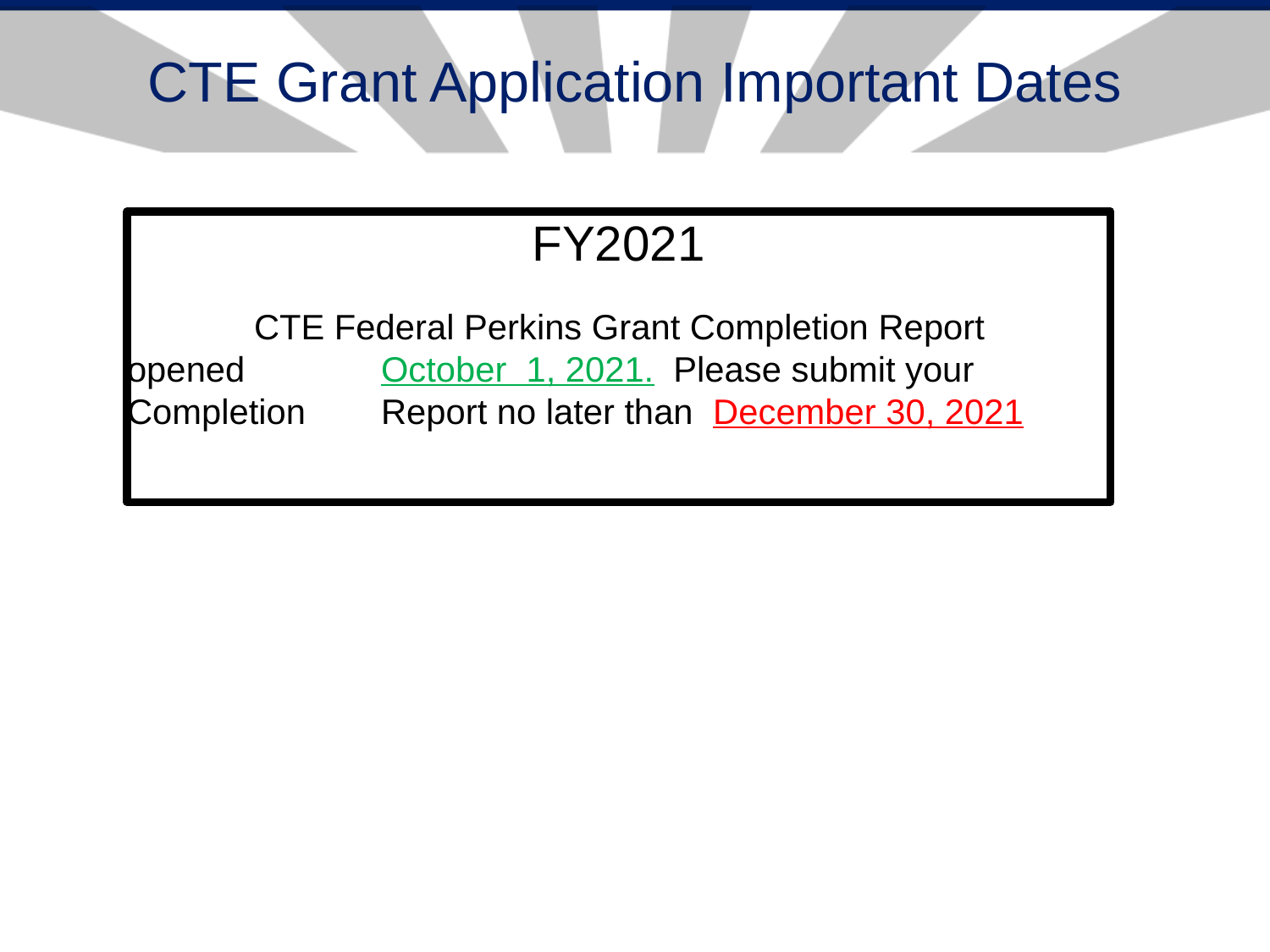

# CTE Grant Application Important Dates
FY2021

 	CTE Federal Perkins Grant Completion Report opened 	October  1, 2021.  Please submit your Completion 	Report no later than  December 30, 2021